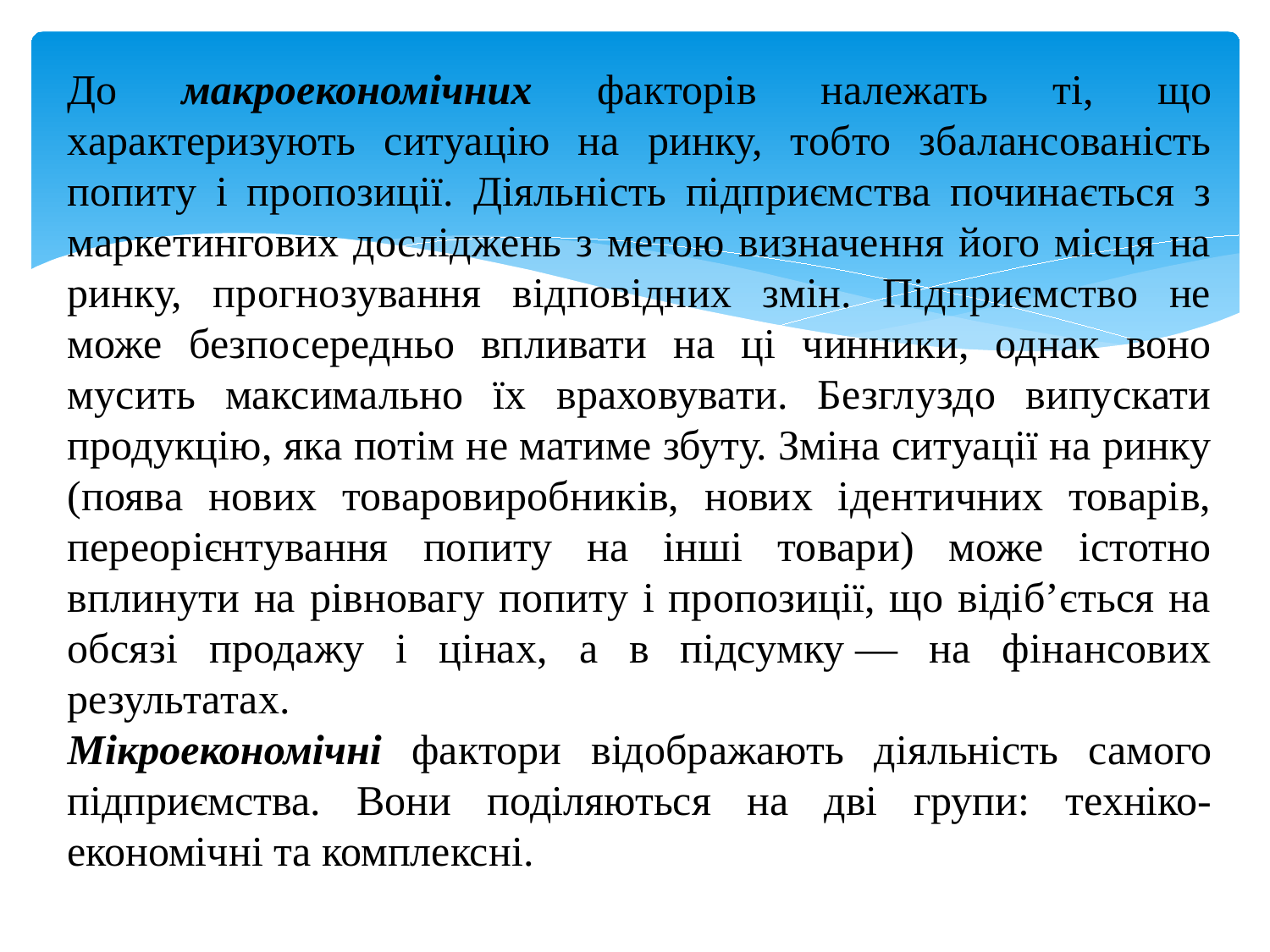

До макроекономічних факторів належать ті, що характеризують ситуацію на ринку, тобто збалансованість попиту і пропозиції. Діяльність підприємства починається з маркетингових досліджень з метою визначення його місця на ринку, прогнозування відповідних змін. Підприємство не може безпосередньо впливати на ці чинники, однак воно мусить максимально їх враховувати. Безглуздо випускати продукцію, яка потім не матиме збуту. Зміна ситуації на ринку (поява нових товаровиробників, нових ідентичних товарів, переорієнтування попиту на інші товари) може істотно вплинути на рівновагу попиту і пропозиції, що відіб’ється на обсязі продажу і цінах, а в підсумку — на фінансових результатах.
Мікроекономічні фактори відображають діяльність самого підприємства. Вони поділяються на дві групи: техніко-економіч­ні та комплексні.